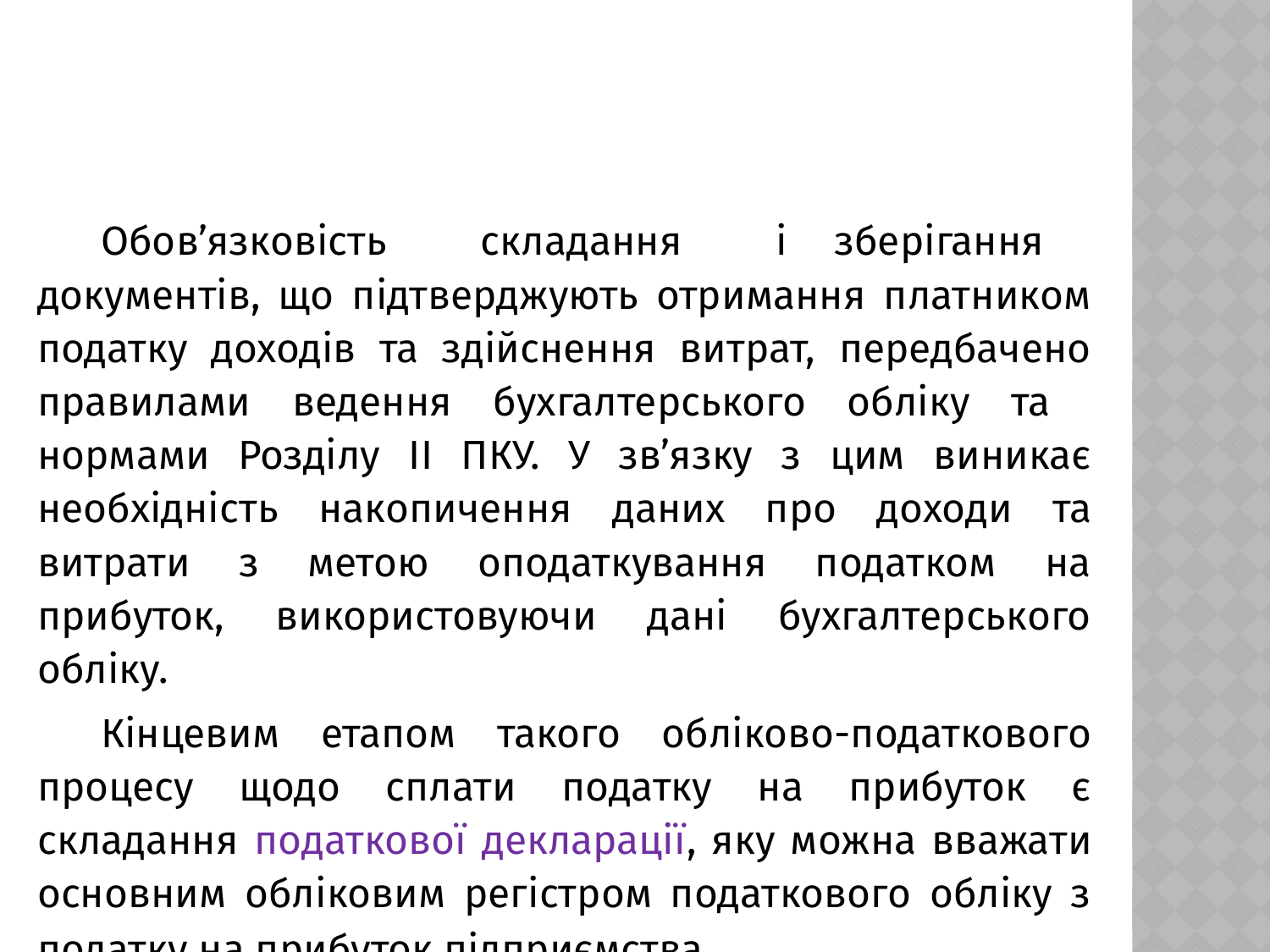

Обов’язковість  складання  і зберігання  документів, що підтверджують отримання платником податку доходів та здійснення витрат, передбачено правилами ведення бухгалтерського обліку та  нормами Розділу ІІ ПКУ. У зв’язку з цим виникає необхідність накопичення даних про доходи та витрати з метою оподаткування податком на прибуток, використовуючи дані бухгалтерського обліку.
Кінцевим етапом такого обліково-податкового процесу щодо сплати податку на прибуток є складання податкової декларації, яку можна вважати основним обліковим регістром податкового обліку з податку на прибуток підприємства.